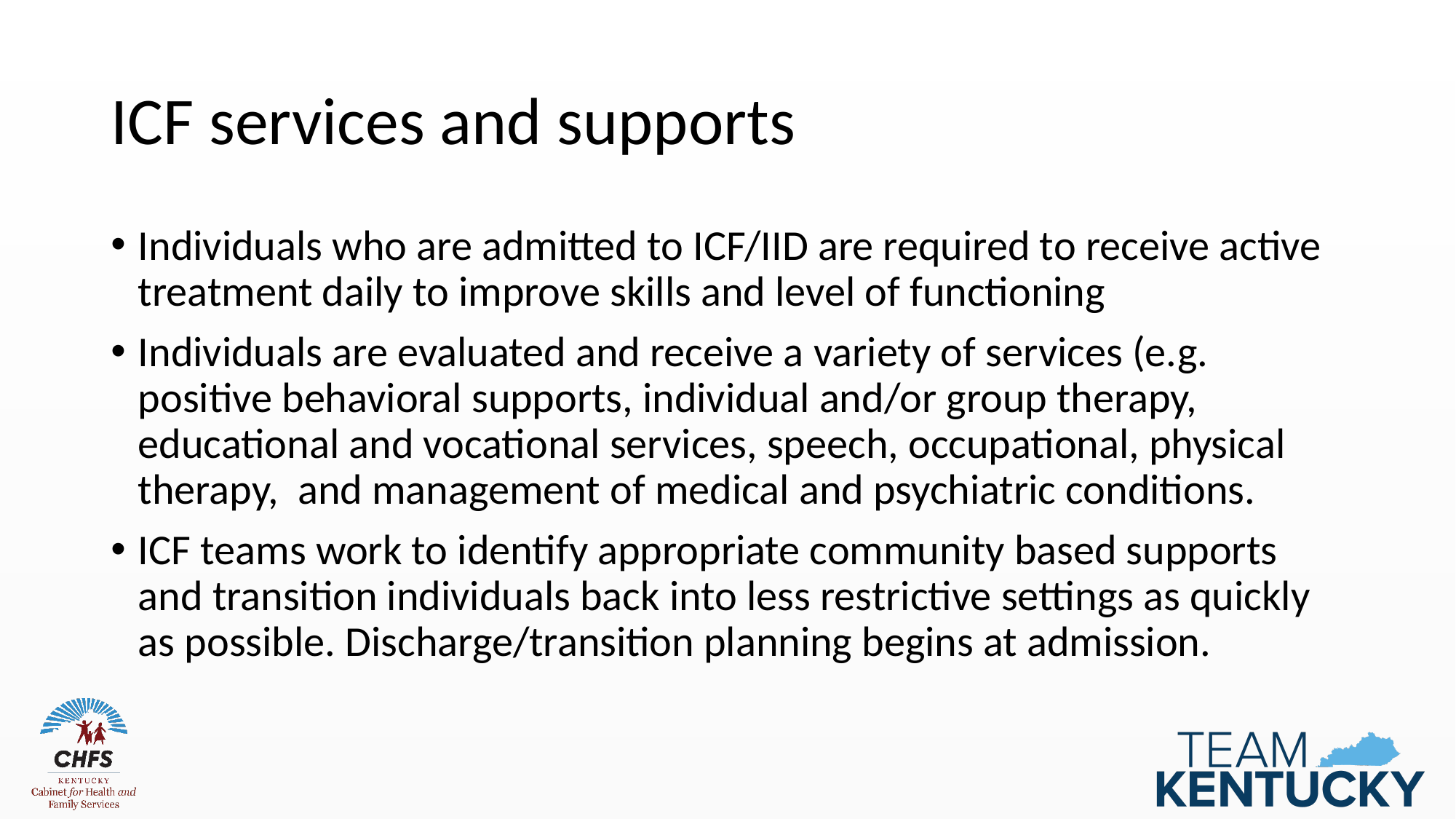

# ICF services and supports
Individuals who are admitted to ICF/IID are required to receive active treatment daily to improve skills and level of functioning
Individuals are evaluated and receive a variety of services (e.g. positive behavioral supports, individual and/or group therapy, educational and vocational services, speech, occupational, physical therapy,  and management of medical and psychiatric conditions.
ICF teams work to identify appropriate community based supports and transition individuals back into less restrictive settings as quickly as possible. Discharge/transition planning begins at admission.